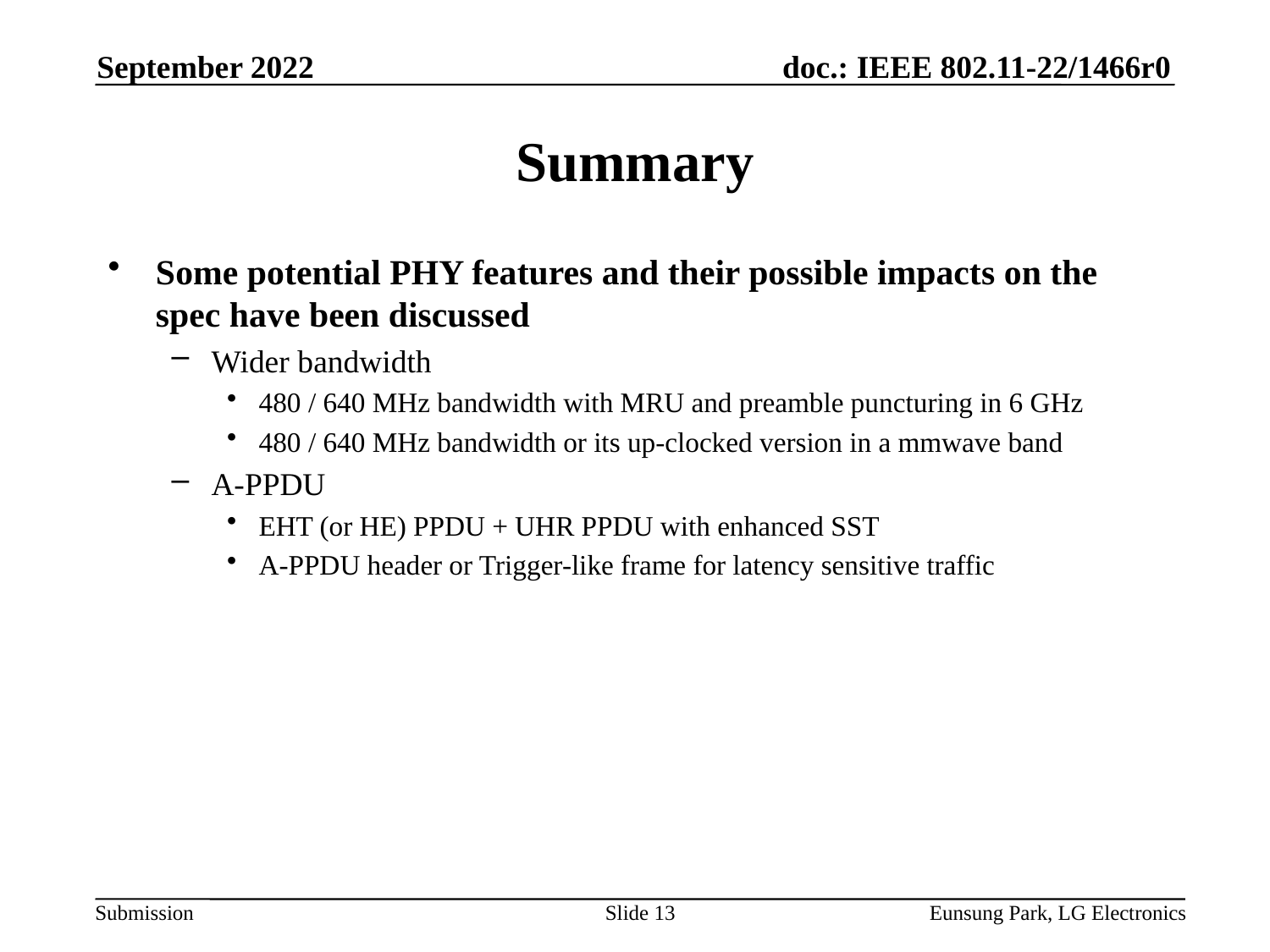

September 2022
# Summary
Some potential PHY features and their possible impacts on the spec have been discussed
Wider bandwidth
480 / 640 MHz bandwidth with MRU and preamble puncturing in 6 GHz
480 / 640 MHz bandwidth or its up-clocked version in a mmwave band
A-PPDU
EHT (or HE) PPDU + UHR PPDU with enhanced SST
A-PPDU header or Trigger-like frame for latency sensitive traffic
Slide 13
Eunsung Park, LG Electronics